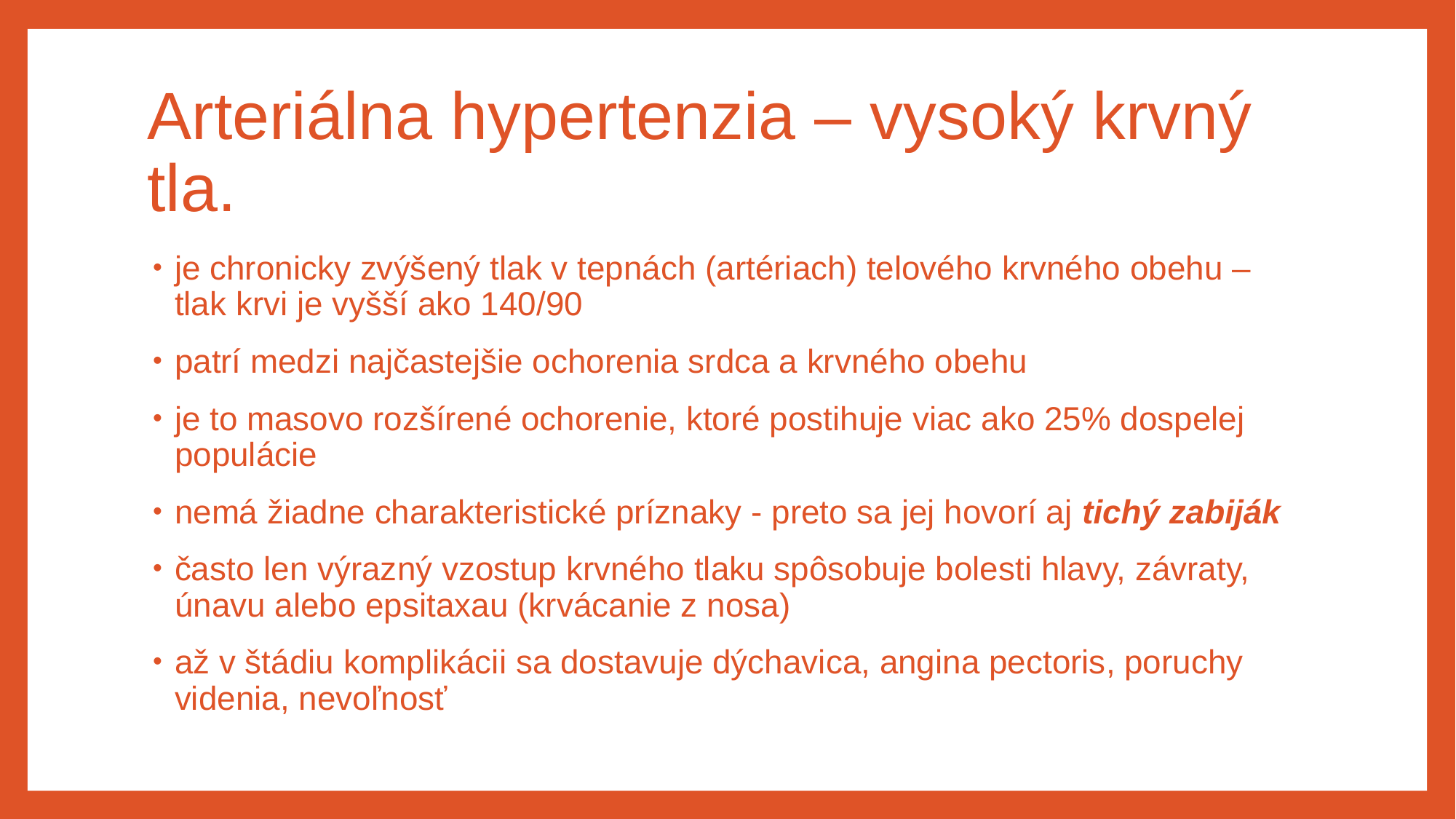

# Arteriálna hypertenzia – vysoký krvný tla.
je chronicky zvýšený tlak v tepnách (artériach) telového krvného obehu – tlak krvi je vyšší ako 140/90
patrí medzi najčastejšie ochorenia srdca a krvného obehu
je to masovo rozšírené ochorenie, ktoré postihuje viac ako 25% dospelej populácie
nemá žiadne charakteristické príznaky - preto sa jej hovorí aj tichý zabiják
často len výrazný vzostup krvného tlaku spôsobuje bolesti hlavy, závraty, únavu alebo epsitaxau (krvácanie z nosa)
až v štádiu komplikácii sa dostavuje dýchavica, angina pectoris, poruchy videnia, nevoľnosť